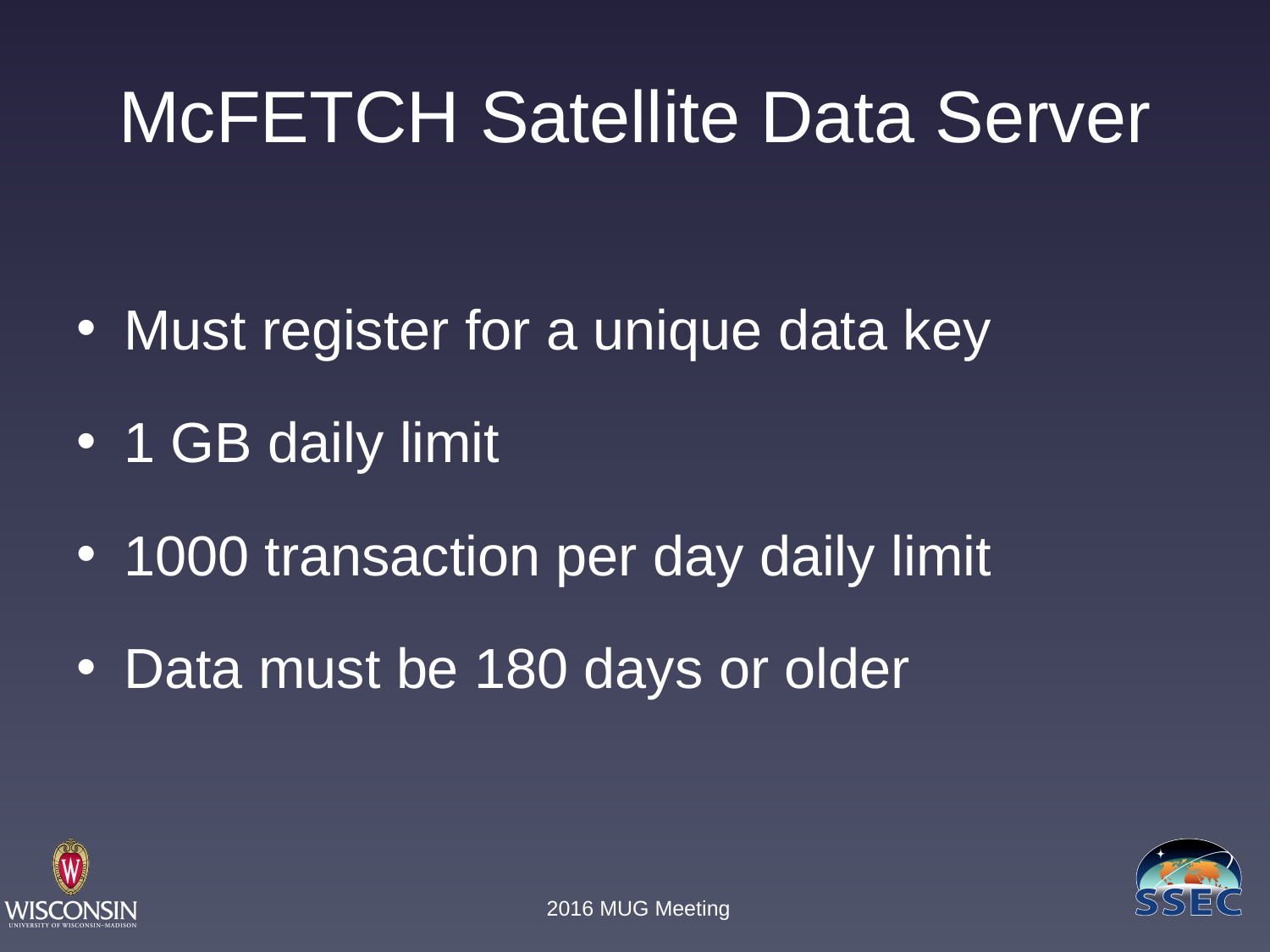

# McFETCH Satellite Data Server
Must register for a unique data key
1 GB daily limit
1000 transaction per day daily limit
Data must be 180 days or older

2016 MUG Meeting